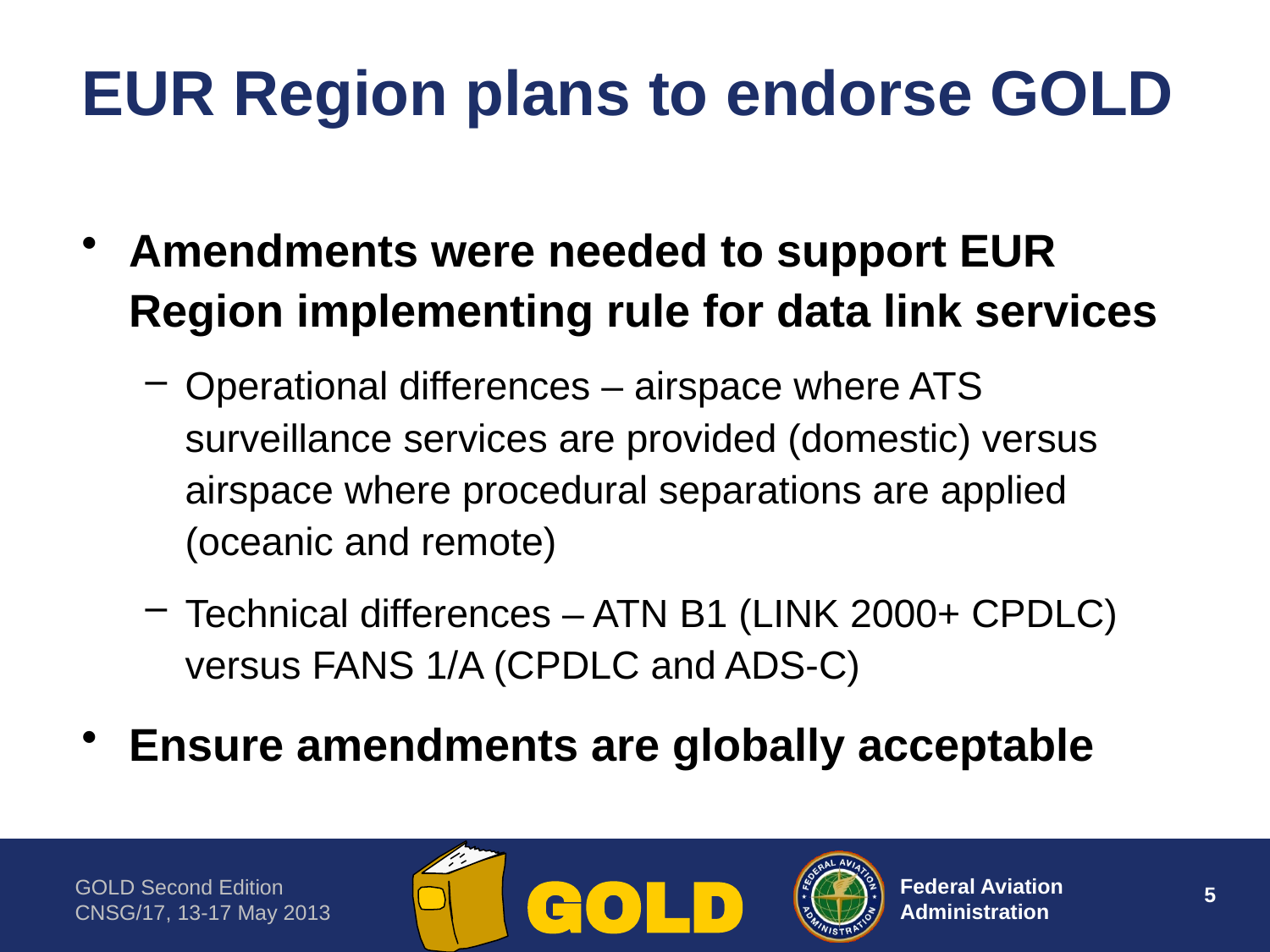

# EUR Region plans to endorse GOLD
Amendments were needed to support EUR Region implementing rule for data link services
Operational differences – airspace where ATS surveillance services are provided (domestic) versus airspace where procedural separations are applied (oceanic and remote)
Technical differences – ATN B1 (LINK 2000+ CPDLC) versus FANS 1/A (CPDLC and ADS-C)
Ensure amendments are globally acceptable